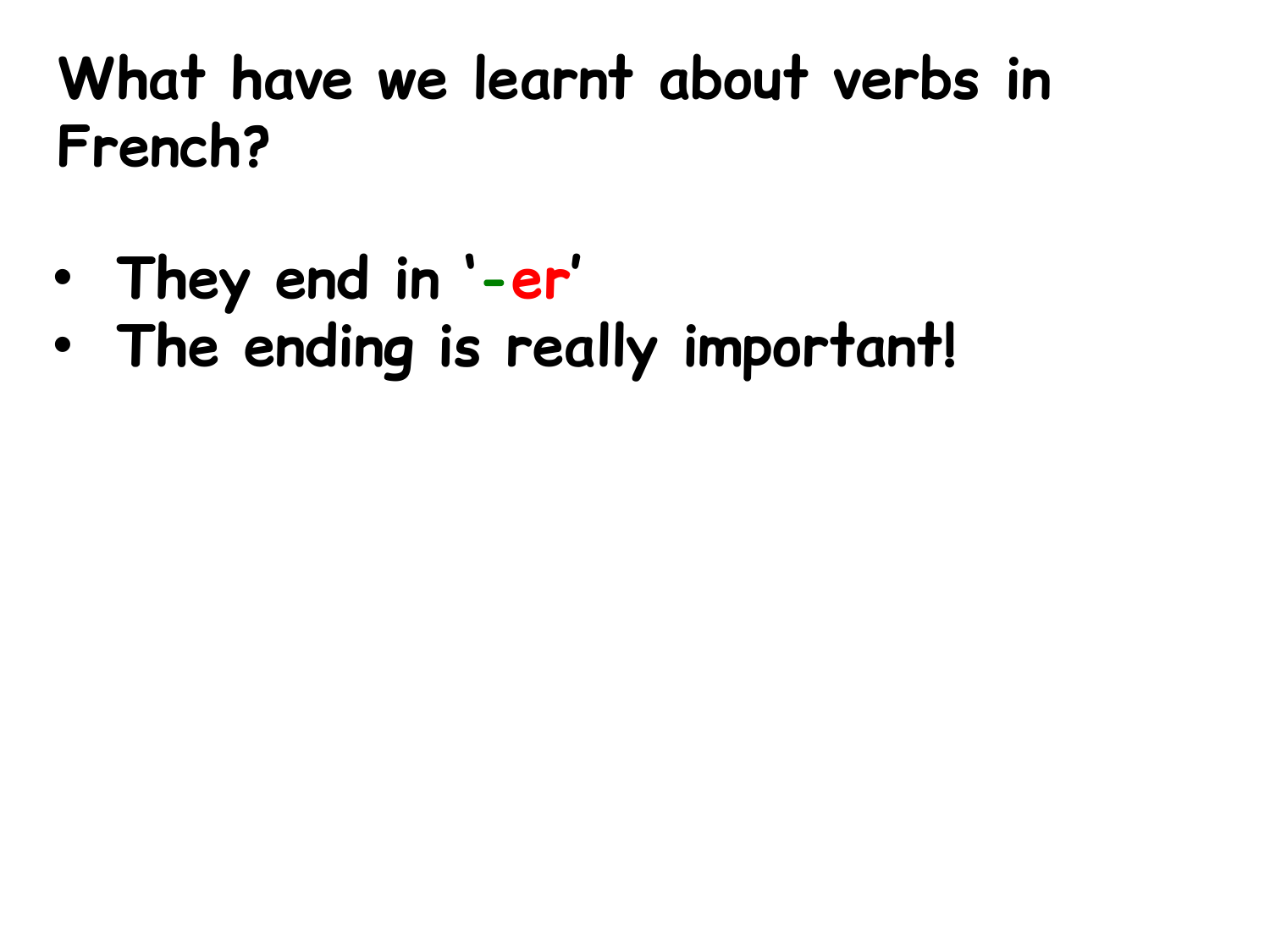

What have we learnt about verbs in French?
They end in ‘-er’
The ending is really important!